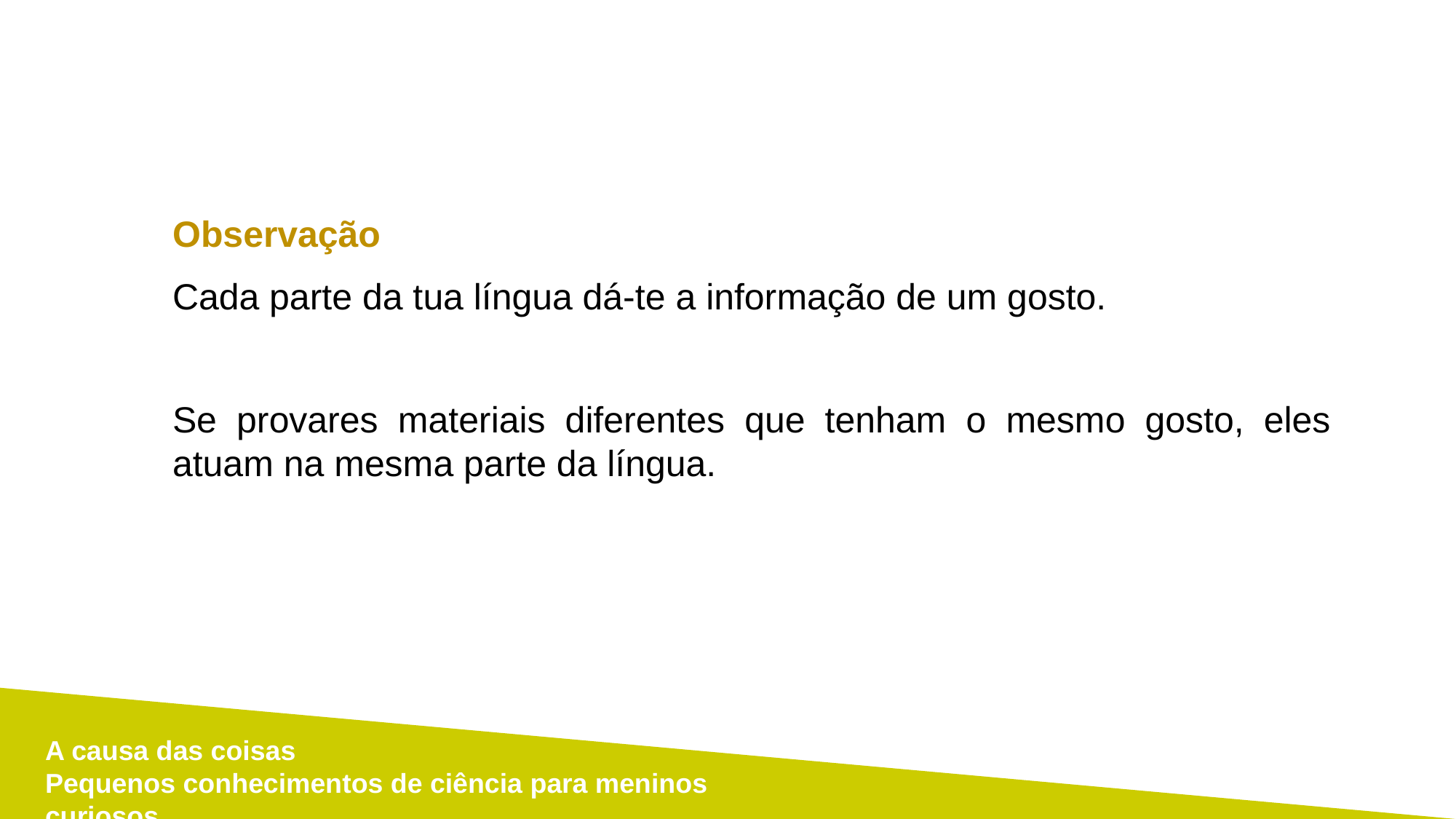

Observação
Cada parte da tua língua dá-te a informação de um gosto.

Se provares materiais diferentes que tenham o mesmo gosto, eles atuam na mesma parte da língua.

A causa das coisas
Pequenos conhecimentos de ciência para meninos curiosos